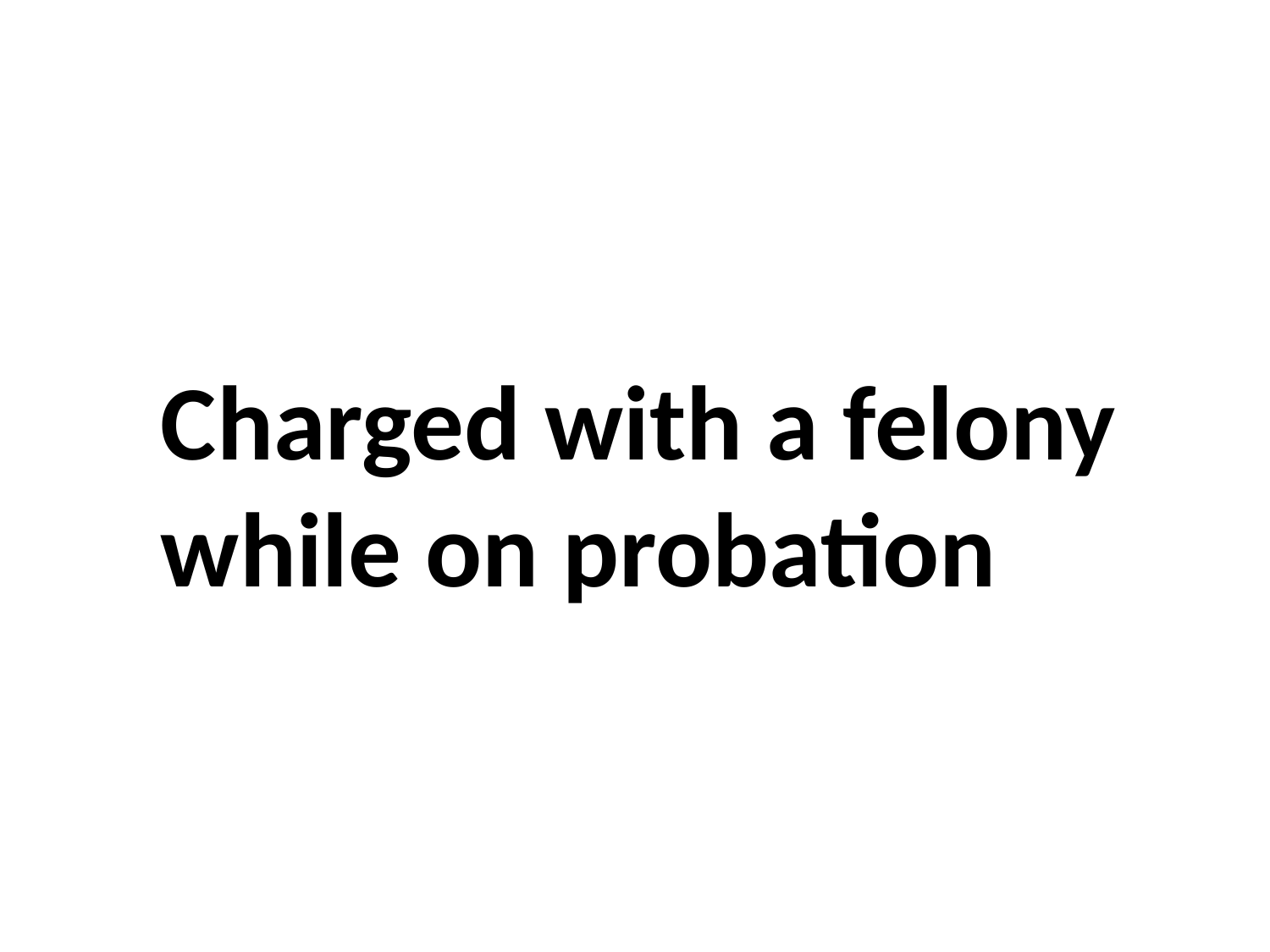

# Charged with a felony while on probation